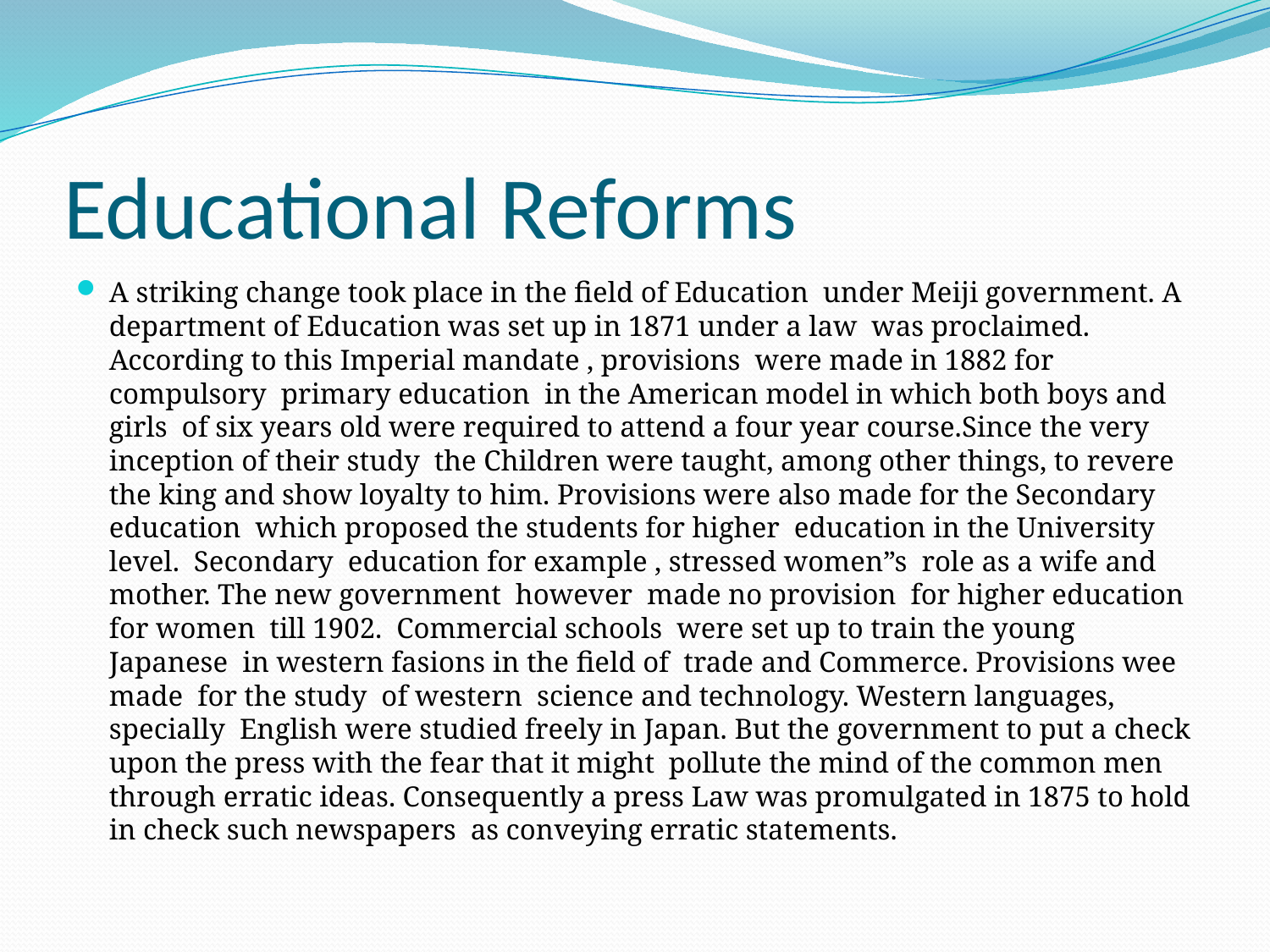

# Educational Reforms
A striking change took place in the field of Education  under Meiji government. A department of Education was set up in 1871 under a law  was proclaimed.  According to this Imperial mandate , provisions  were made in 1882 for compulsory  primary education  in the American model in which both boys and girls  of six years old were required to attend a four year course.Since the very inception of their study  the Children were taught, among other things, to revere the king and show loyalty to him. Provisions were also made for the Secondary  education  which proposed the students for higher  education in the University level.  Secondary  education for example , stressed women”s  role as a wife and mother. The new government  however  made no provision  for higher education  for women  till 1902.  Commercial schools  were set up to train the young Japanese  in western fasions in the field of  trade and Commerce. Provisions wee made  for the study  of western  science and technology. Western languages,  specially  English were studied freely in Japan. But the government to put a check upon the press with the fear that it might  pollute the mind of the common men through erratic ideas. Consequently a press Law was promulgated in 1875 to hold in check such newspapers  as conveying erratic statements.